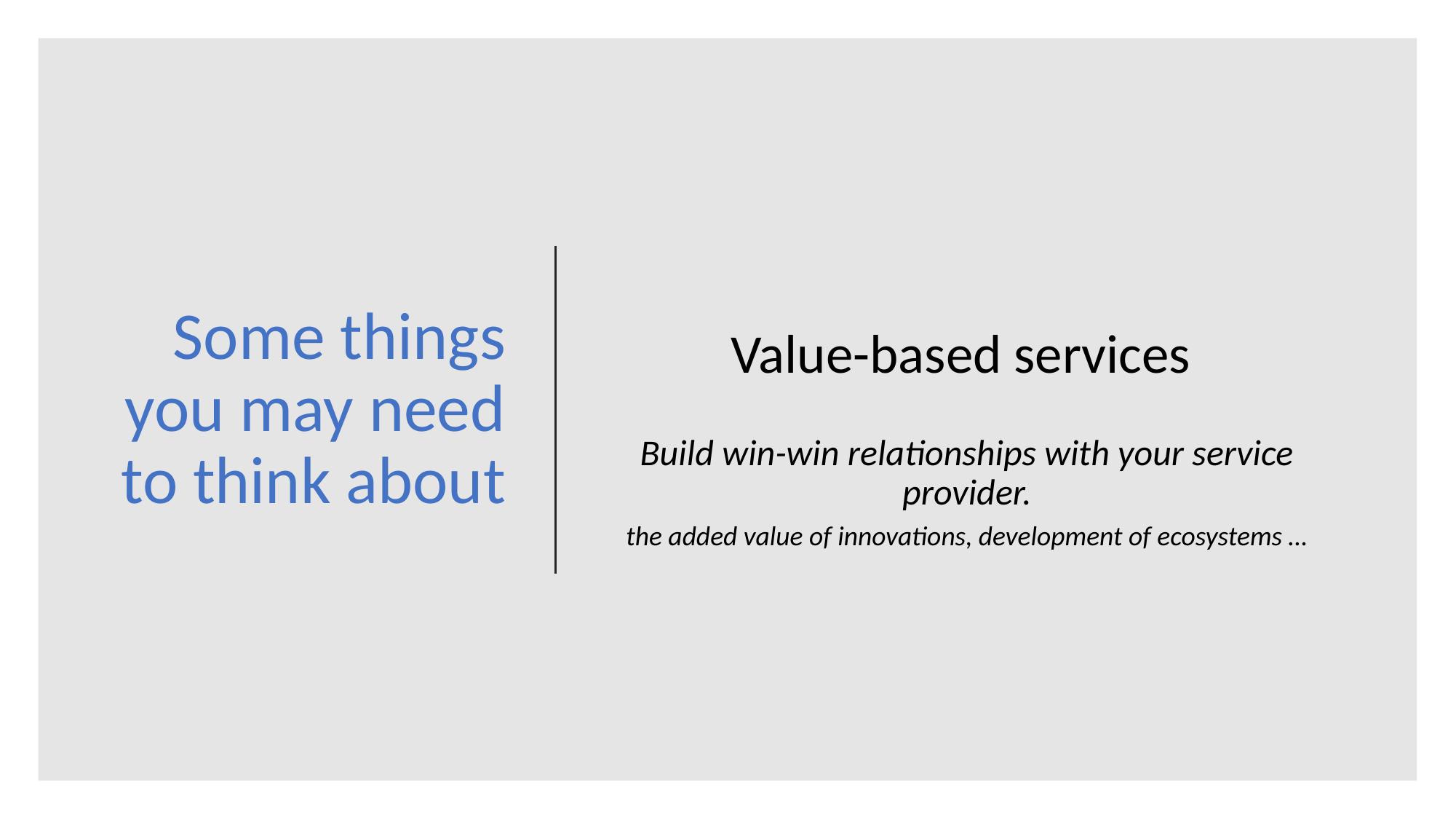

# Some things you may need to think about
Value-based services
Build win-win relationships with your service provider.
the added value of innovations, development of ecosystems …